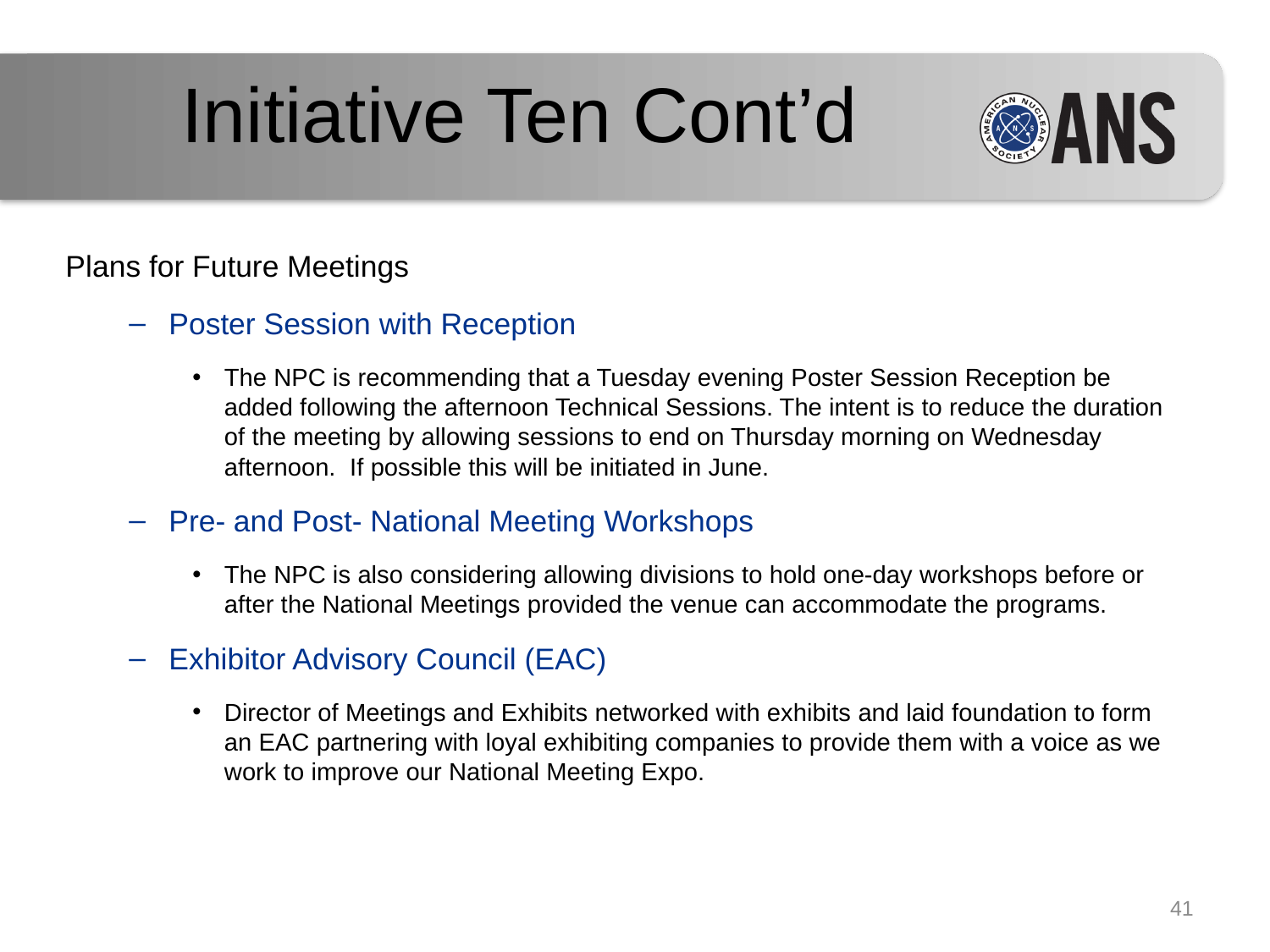

# Initiative Ten Cont’d
Plans for Future Meetings
Poster Session with Reception
The NPC is recommending that a Tuesday evening Poster Session Reception be added following the afternoon Technical Sessions. The intent is to reduce the duration of the meeting by allowing sessions to end on Thursday morning on Wednesday afternoon.  If possible this will be initiated in June.
Pre- and Post- National Meeting Workshops
The NPC is also considering allowing divisions to hold one-day workshops before or after the National Meetings provided the venue can accommodate the programs.
Exhibitor Advisory Council (EAC)
Director of Meetings and Exhibits networked with exhibits and laid foundation to form an EAC partnering with loyal exhibiting companies to provide them with a voice as we work to improve our National Meeting Expo.

41